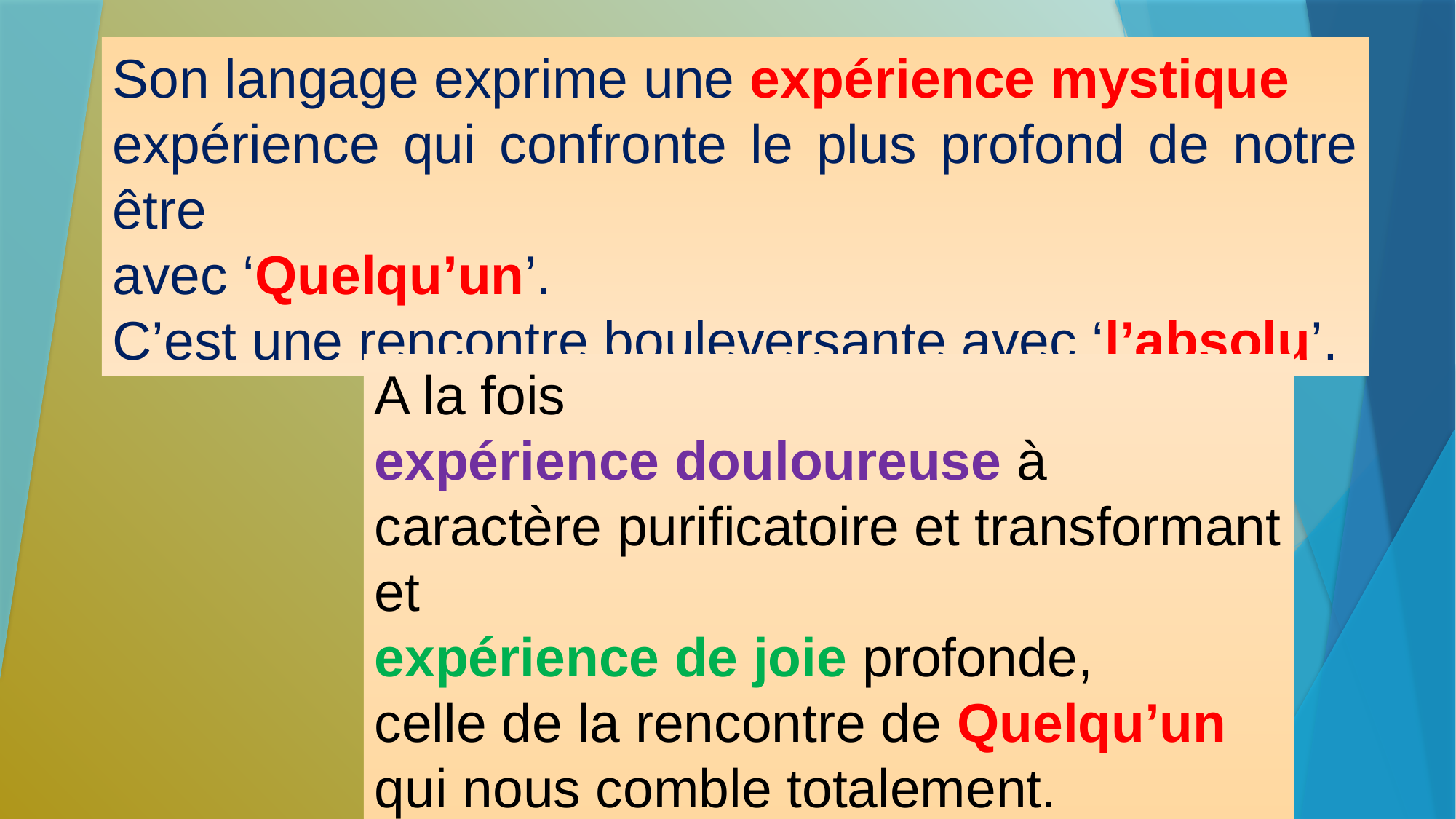

Son langage exprime une expérience mystique
expérience qui confronte le plus profond de notre être
avec ‘Quelqu’un’.
C’est une rencontre bouleversante avec ‘l’absolu’.
A la fois
expérience douloureuse à caractère purificatoire et transformant et
expérience de joie profonde,
celle de la rencontre de Quelqu’un
qui nous comble totalement.